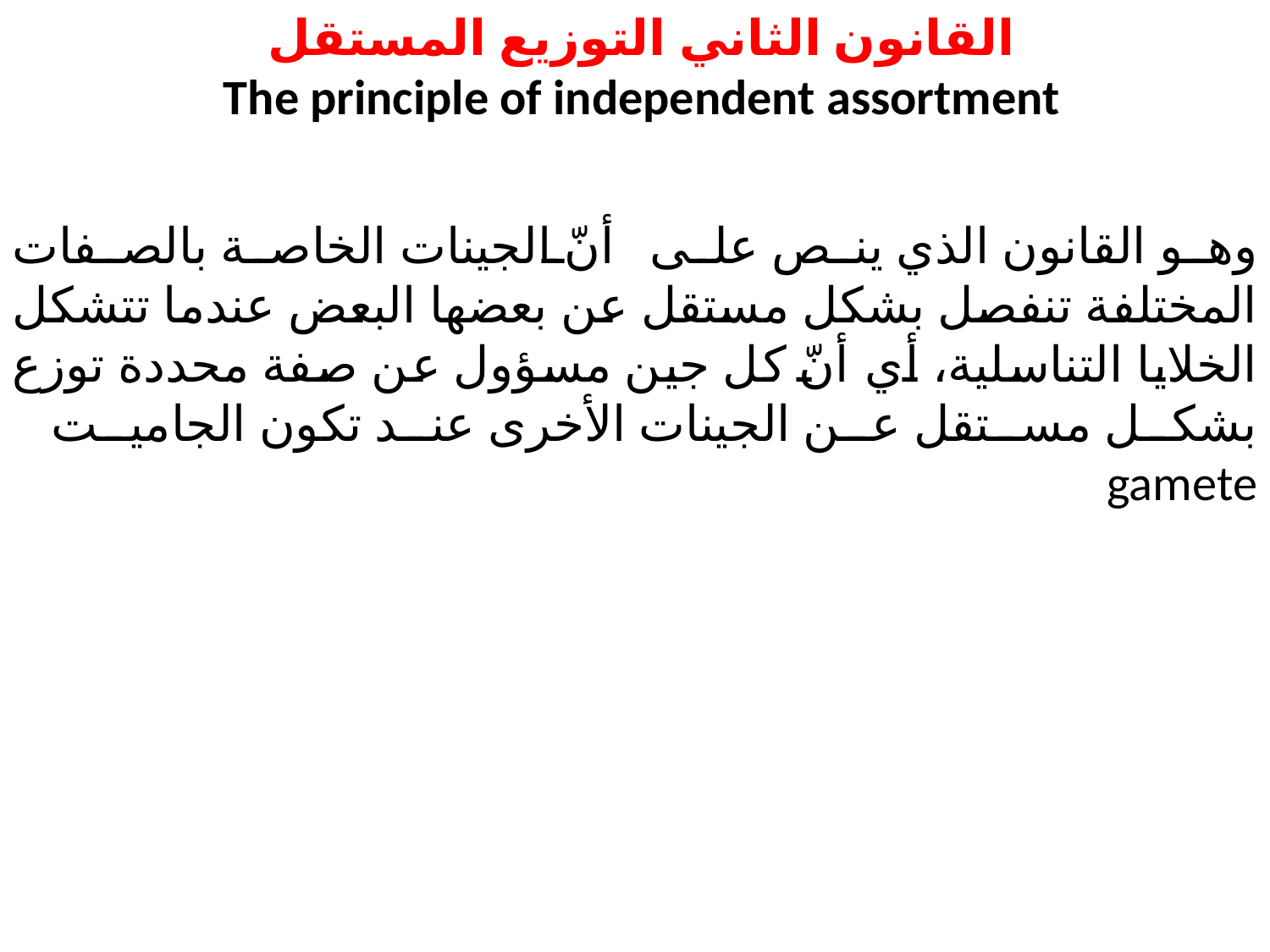

القانون الثاني التوزيع المستقل
The principle of independent assortment
وهو القانون الذي ينص على أنّ الجينات الخاصة بالصفات المختلفة تنفصل بشكل مستقل عن بعضها البعض عندما تتشكل الخلايا التناسلية، أي أنّ كل جين مسؤول عن صفة محددة توزع بشكل مستقل عن الجينات الأخرى عند تكون الجاميت    gamete